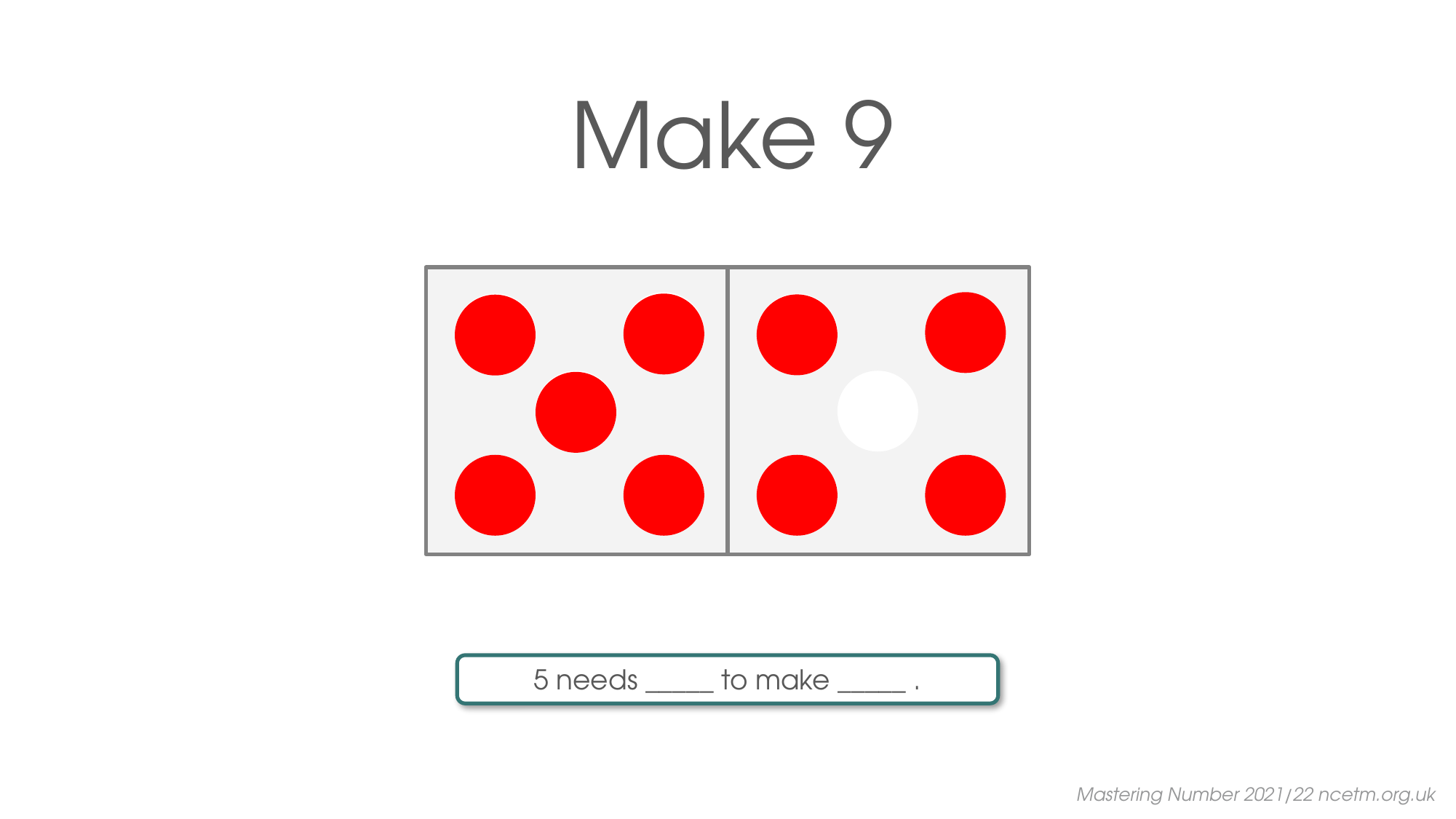

Make 9

5 needs _____ to make _____ .
Mastering Number 2021/22 ncetm.org.uk